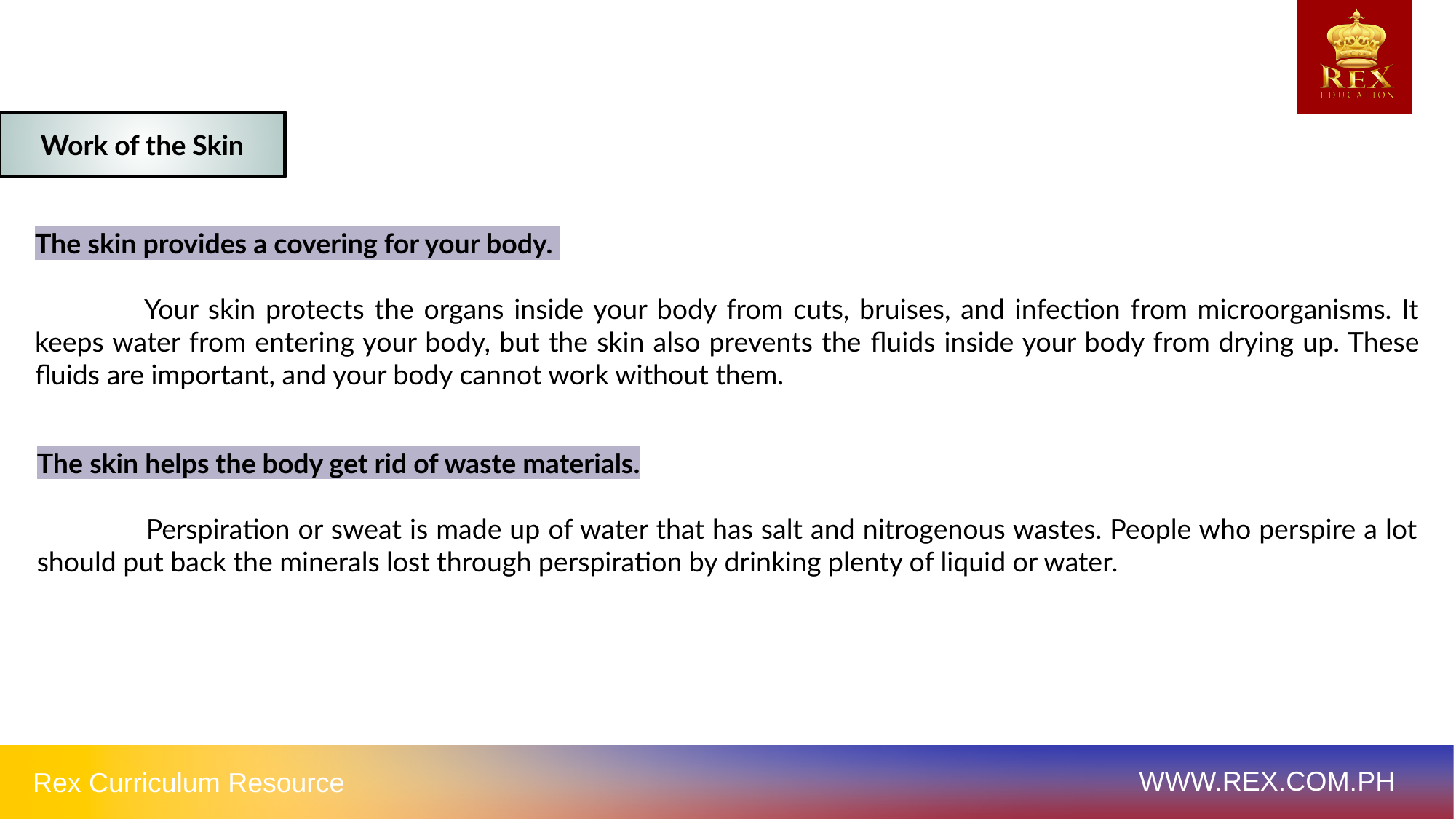

Work of the Skin
The skin provides a covering for your body.

	Your skin protects the organs inside your body from cuts, bruises, and infection from microorganisms. It keeps water from entering your body, but the skin also prevents the ﬂuids inside your body from drying up. These ﬂuids are important, and your body cannot work without them.
The skin helps the body get rid of waste materials.

	Perspiration or sweat is made up of water that has salt and nitrogenous wastes. People who perspire a lot should put back the minerals lost through perspiration by drinking plenty of liquid or water.